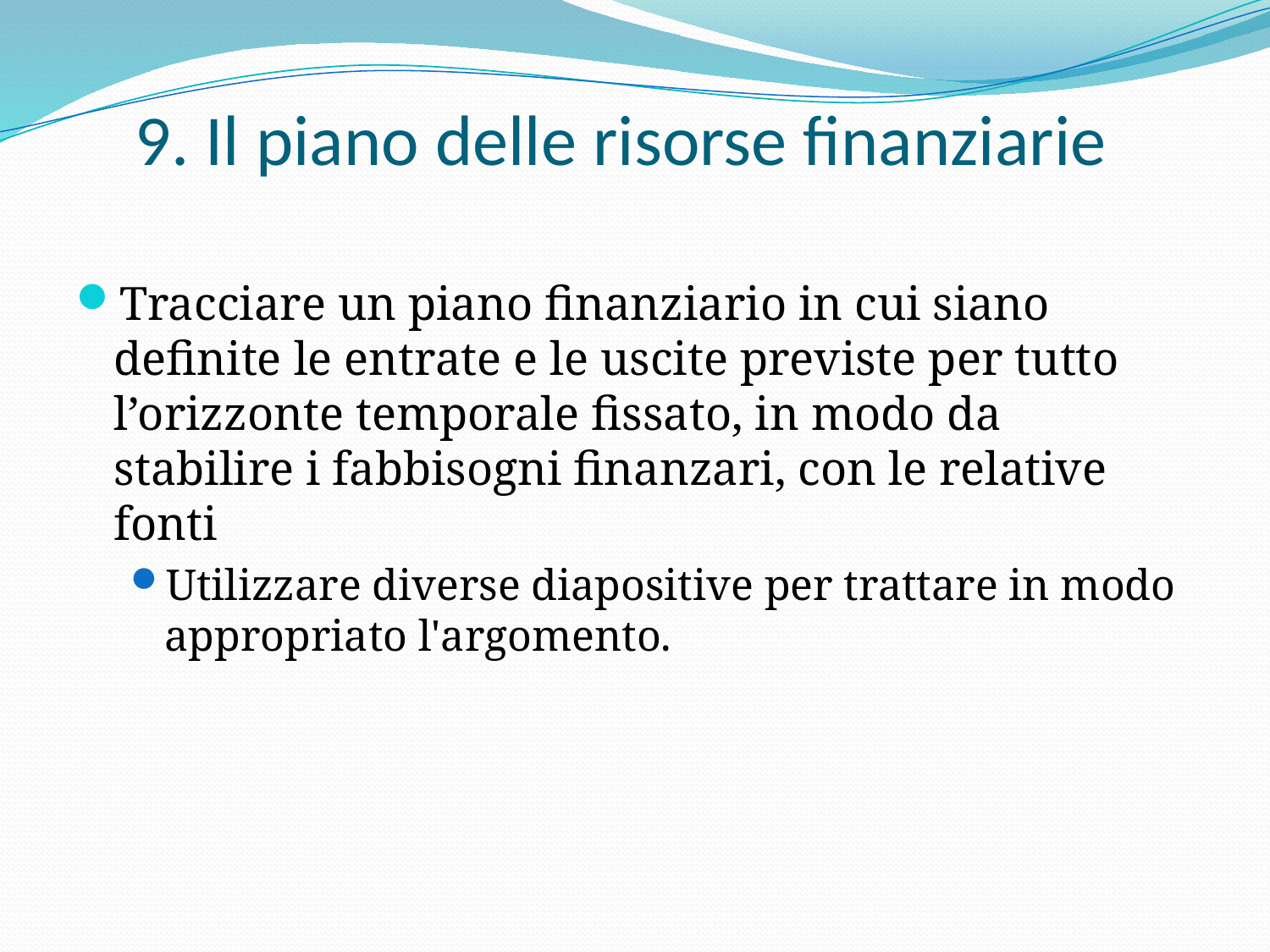

# 9. Il piano delle risorse finanziarie
Tracciare un piano finanziario in cui siano  definite le entrate e le uscite previste per tutto l’orizzonte temporale fissato, in modo da stabilire i fabbisogni finanzari, con le relative fonti
Utilizzare diverse diapositive per trattare in modo appropriato l'argomento.